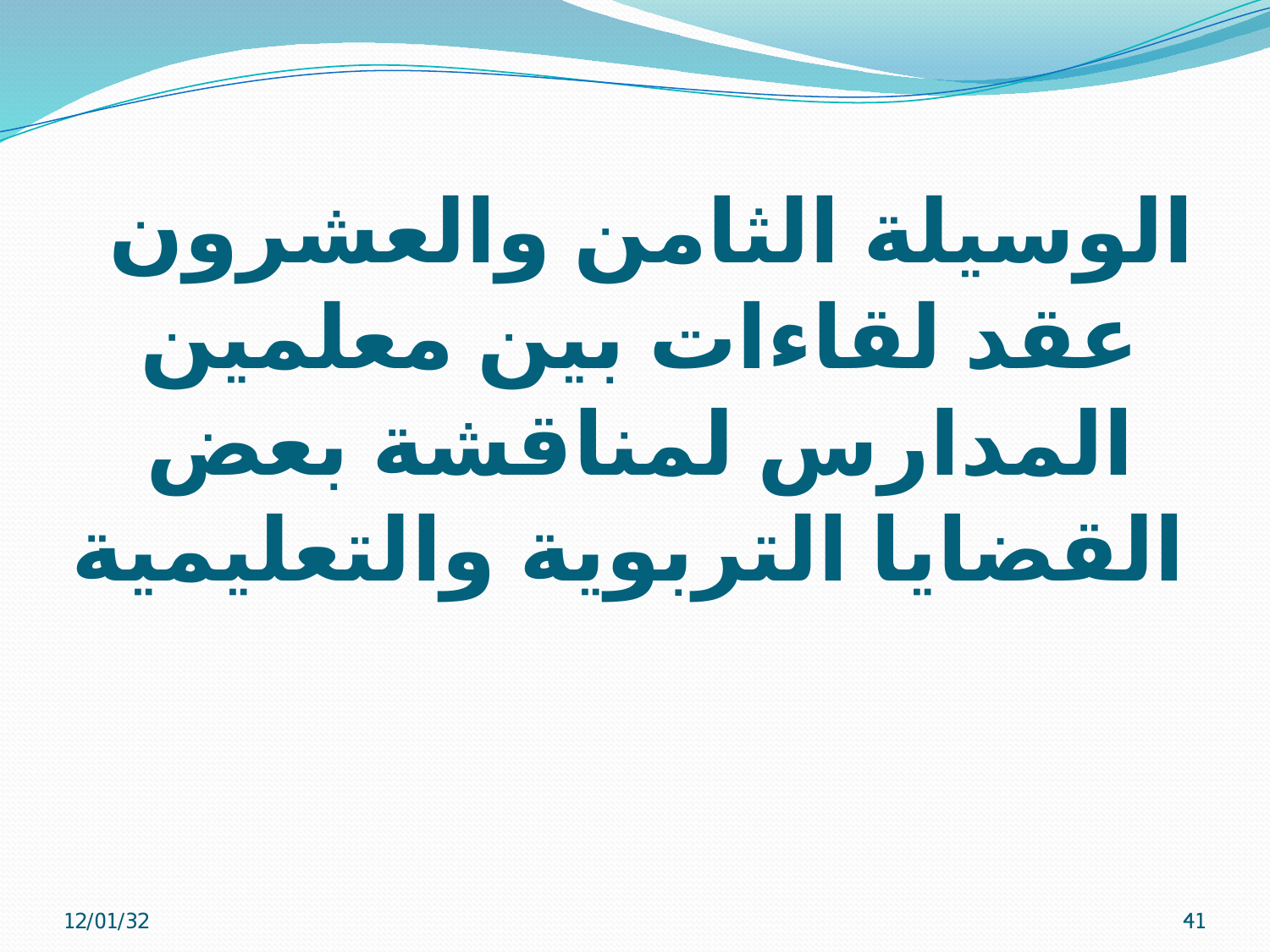

# الوسيلة الثامن والعشرون عقد لقاءات بين معلمين المدارس لمناقشة بعض القضايا التربوية والتعليمية
12/01/32
41